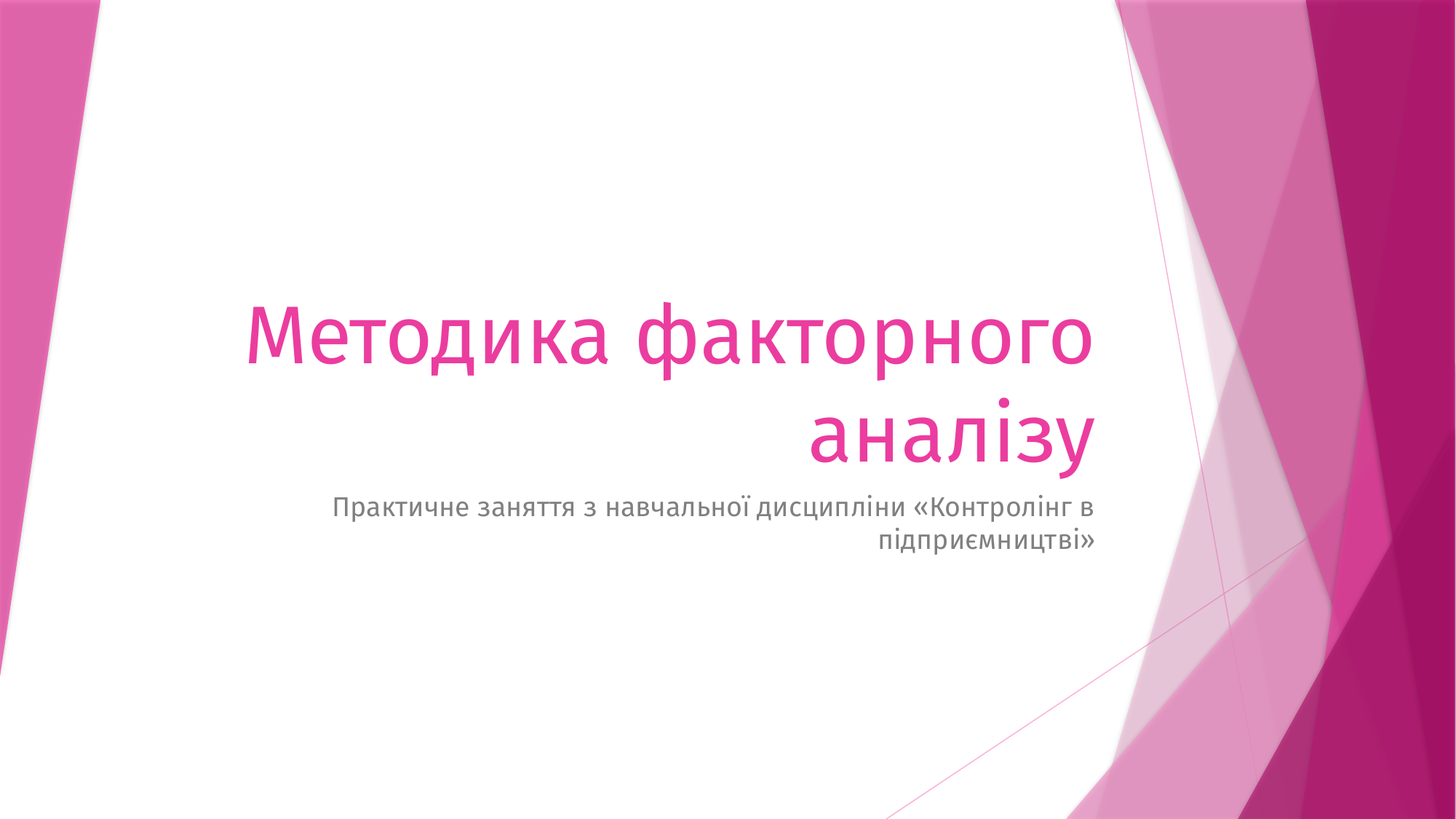

# Методика факторного аналізу
Практичне заняття з навчальної дисципліни «Контролінг в підприємництві»